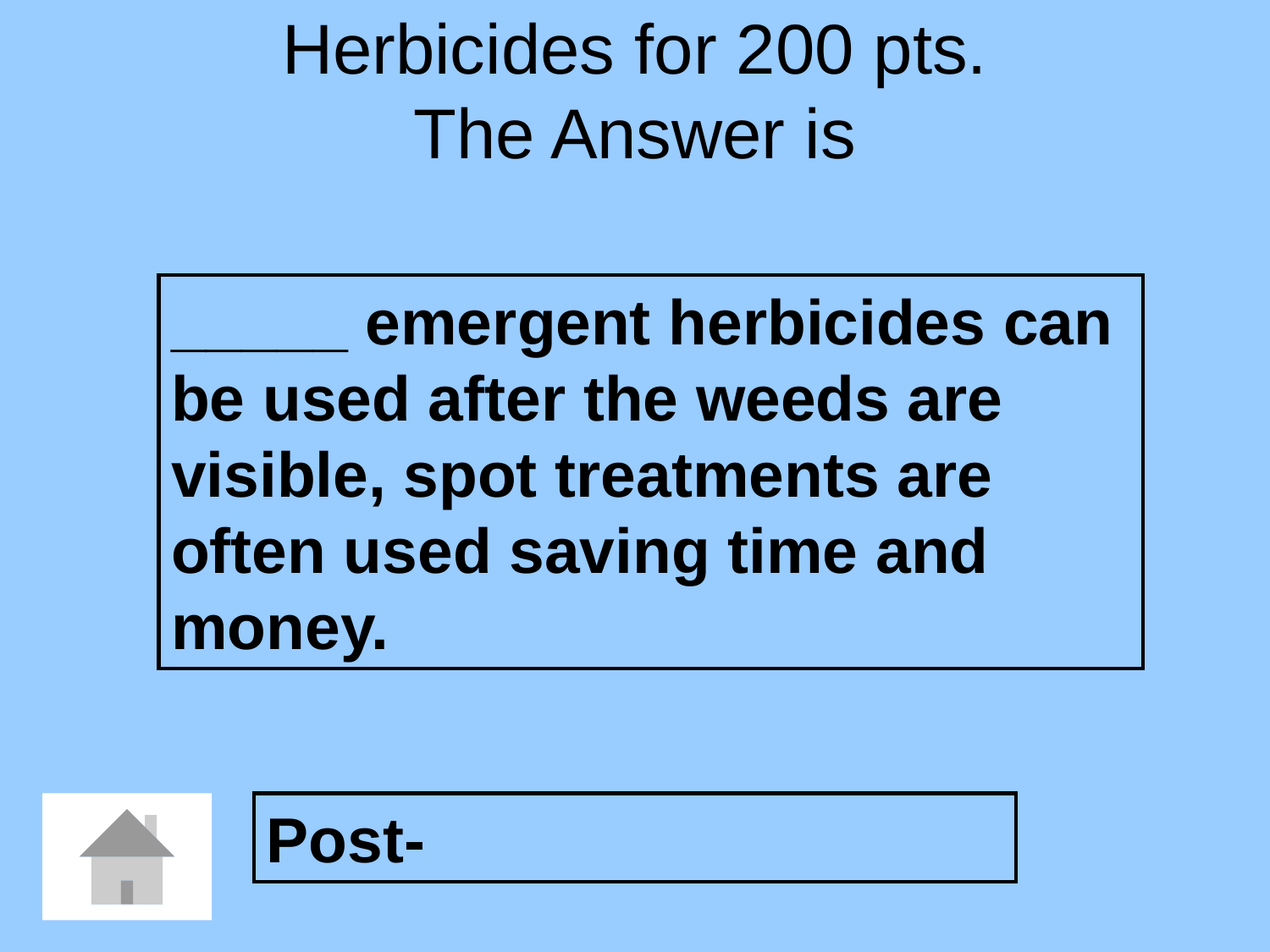

# Herbicides for 200 pts. The Answer is

_____ emergent herbicides can be used after the weeds are visible, spot treatments are often used saving time and money.

Post-